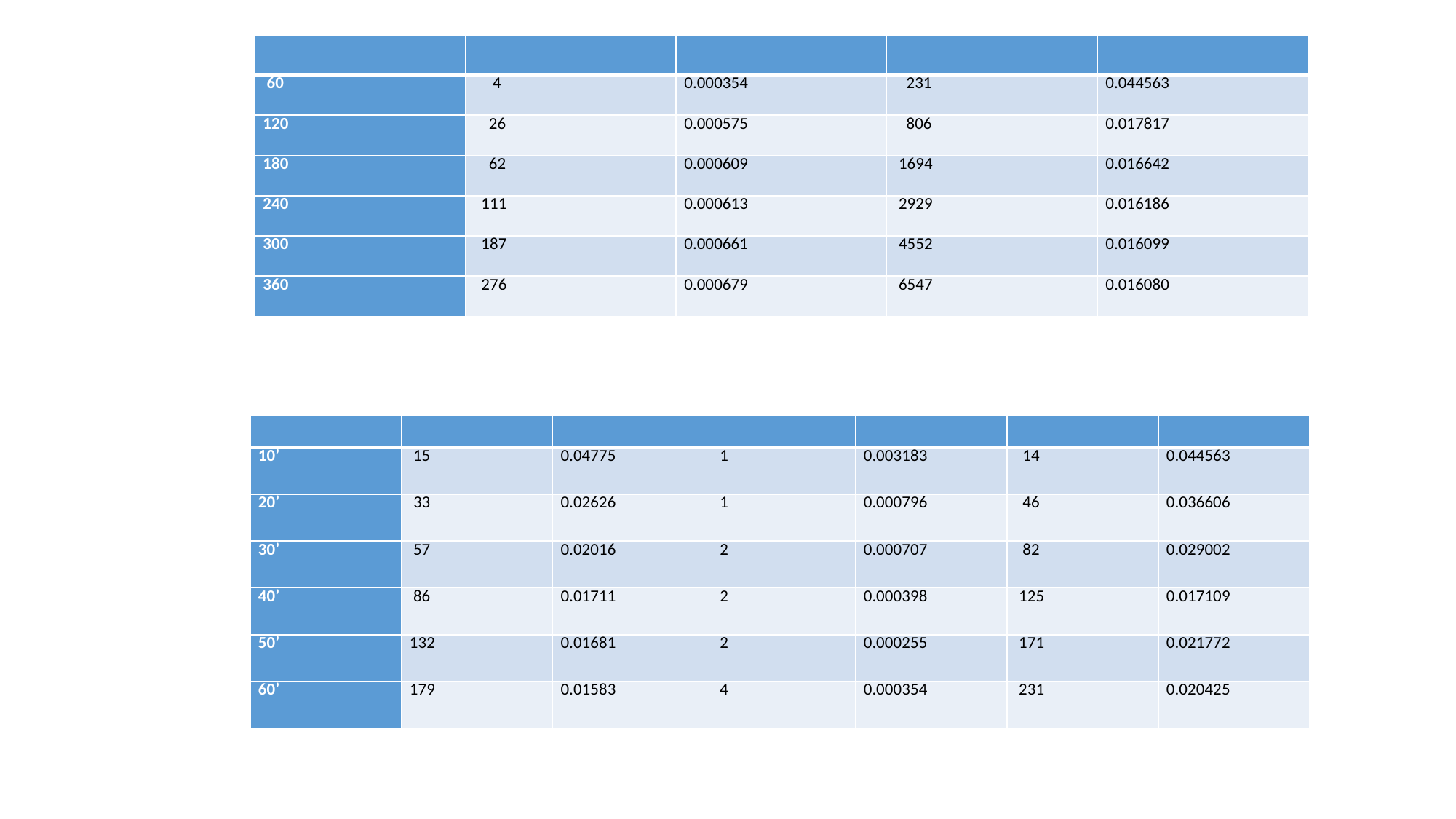

|  |  |  |  |  |
| --- | --- | --- | --- | --- |
| 60 | 4 | 0.000354 | 231 | 0.044563 |
| 120 | 26 | 0.000575 | 806 | 0.017817 |
| 180 | 62 | 0.000609 | 1694 | 0.016642 |
| 240 | 111 | 0.000613 | 2929 | 0.016186 |
| 300 | 187 | 0.000661 | 4552 | 0.016099 |
| 360 | 276 | 0.000679 | 6547 | 0.016080 |

|  |  |  |  |  |  |  |
| --- | --- | --- | --- | --- | --- | --- |
| 10’ | 15 | 0.04775 | 1 | 0.003183 | 14 | 0.044563 |
| 20’ | 33 | 0.02626 | 1 | 0.000796 | 46 | 0.036606 |
| 30’ | 57 | 0.02016 | 2 | 0.000707 | 82 | 0.029002 |
| 40’ | 86 | 0.01711 | 2 | 0.000398 | 125 | 0.017109 |
| 50’ | 132 | 0.01681 | 2 | 0.000255 | 171 | 0.021772 |
| 60’ | 179 | 0.01583 | 4 | 0.000354 | 231 | 0.020425 |